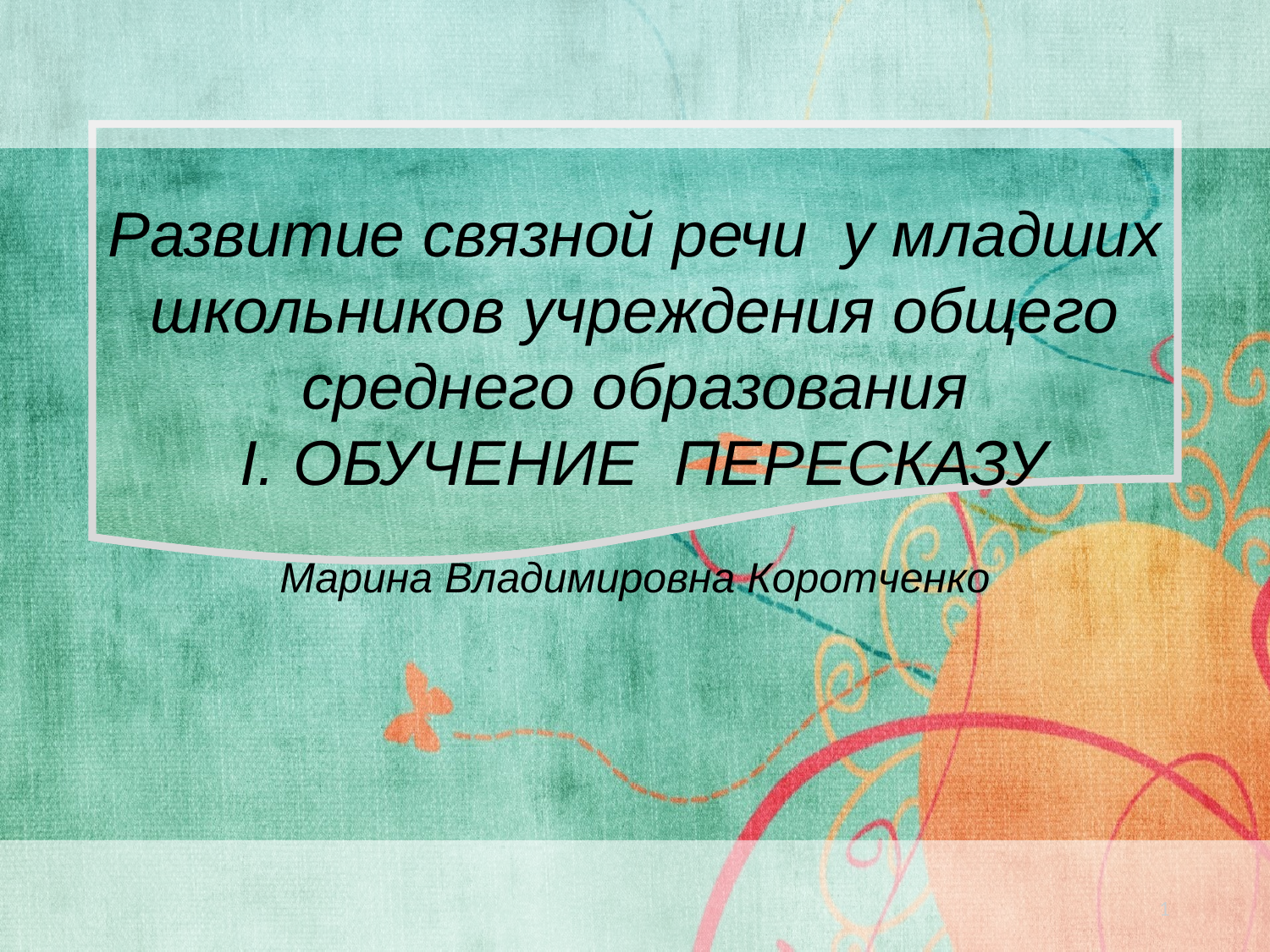

Развитие связной речи  у младших школьников учреждения общего среднего образования
 I. ОБУЧЕНИЕ  ПЕРЕСКАЗУ

Марина Владимировна Коротченко

1